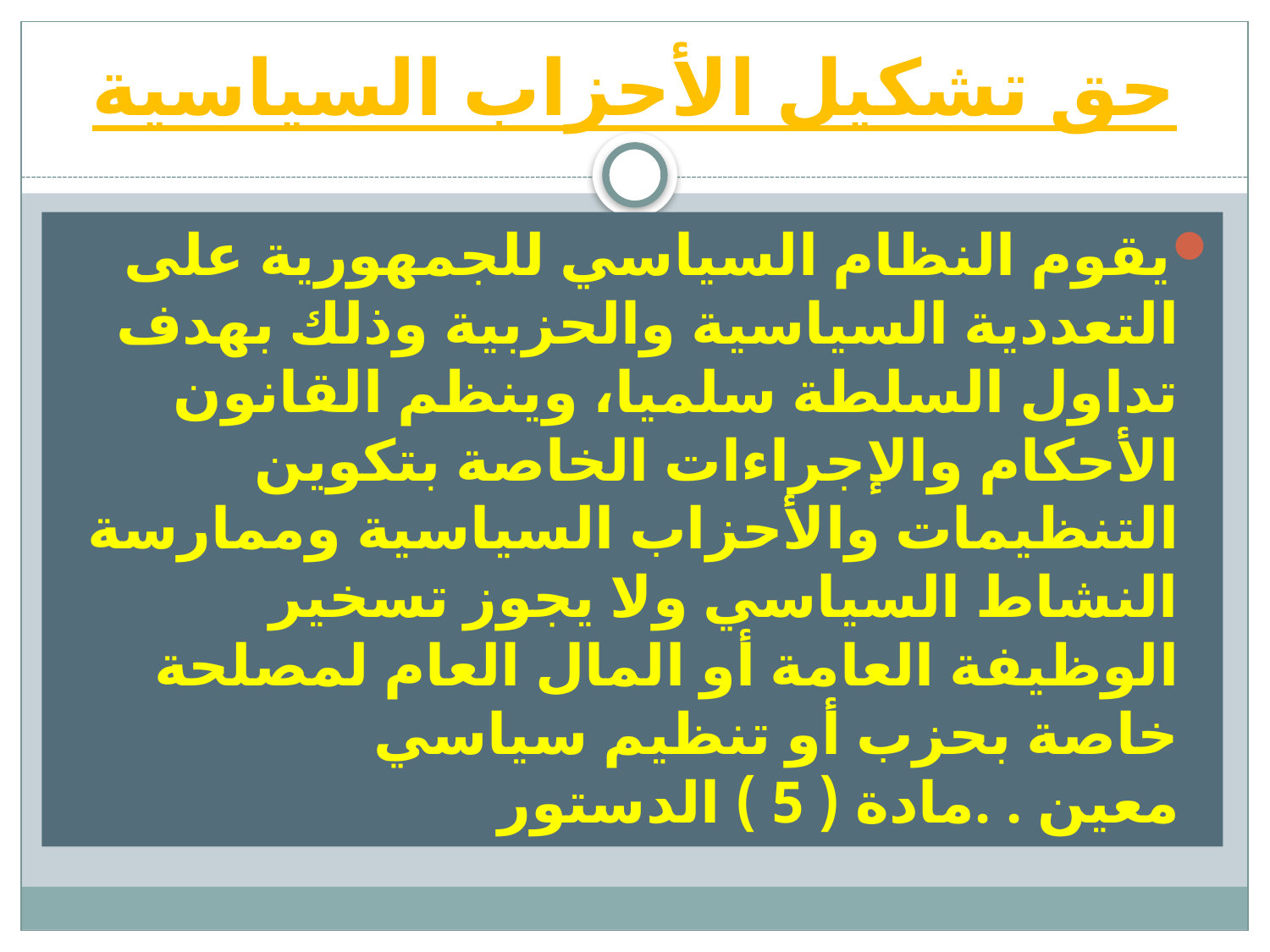

# حق تشكيل الأحزاب السياسية
يقوم النظام السياسي للجمهورية على التعددية السياسية والحزبية وذلك بهدف تداول السلطة سلميا، وينظم القانون الأحكام والإجراءات الخاصة بتكوين التنظيمات والأحزاب السياسية وممارسة النشاط السياسي ولا يجوز تسخير الوظيفة العامة أو المال العام لمصلحة خاصة بحزب أو تنظيم سياسي معين . .مادة ( 5 ) الدستور